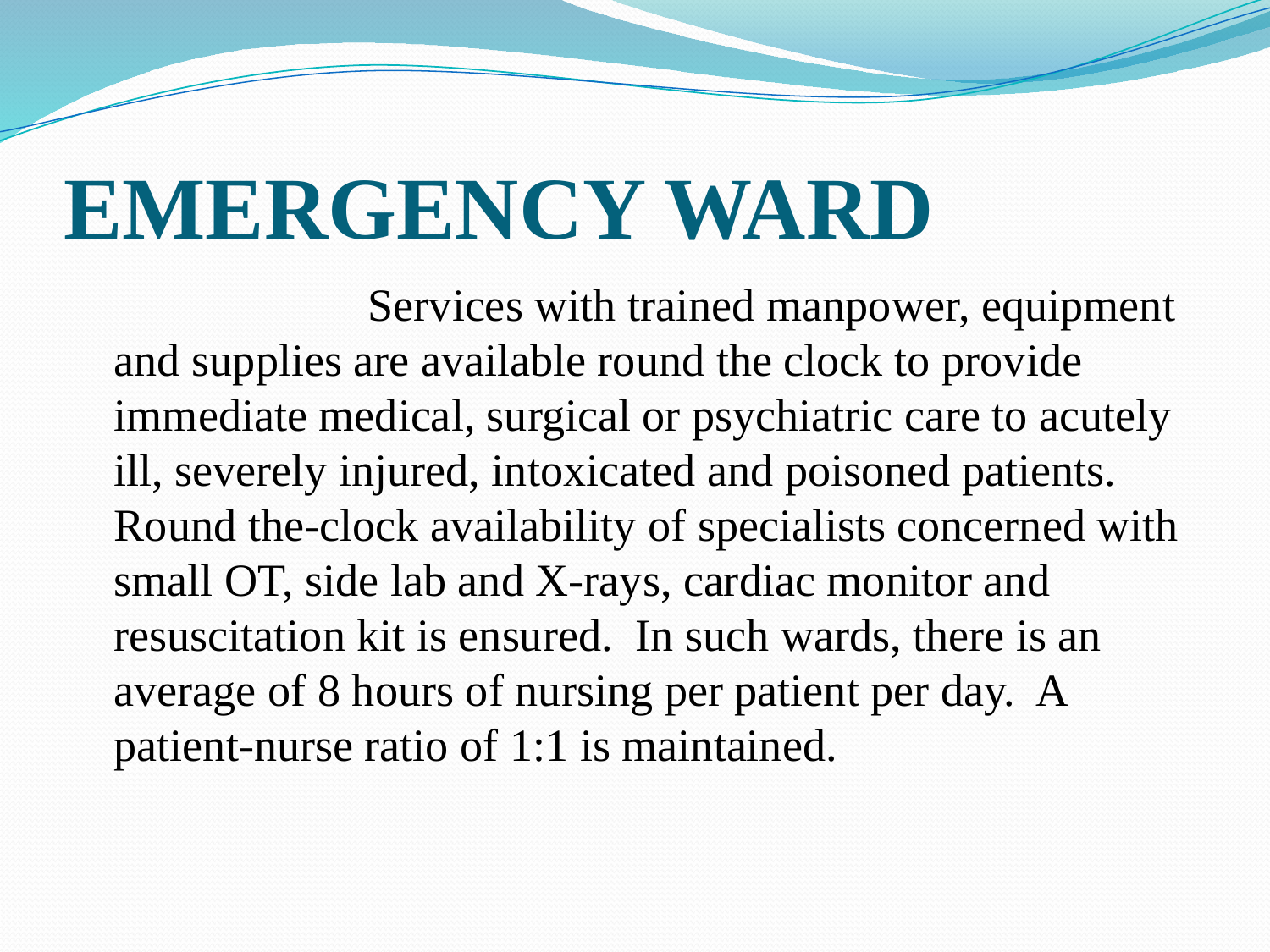

# EMERGENCY WARD
    		Services with trained manpower, equipment and supplies are available round the clock to provide immediate medical, surgical or psychiatric care to acutely ill, severely injured, intoxicated and poisoned patients.  Round the-clock availability of specialists concerned with small OT, side lab and X-rays, cardiac monitor and  resuscitation kit is ensured.  In such wards, there is an average of 8 hours of nursing per patient per day.  A patient-nurse ratio of 1:1 is maintained.